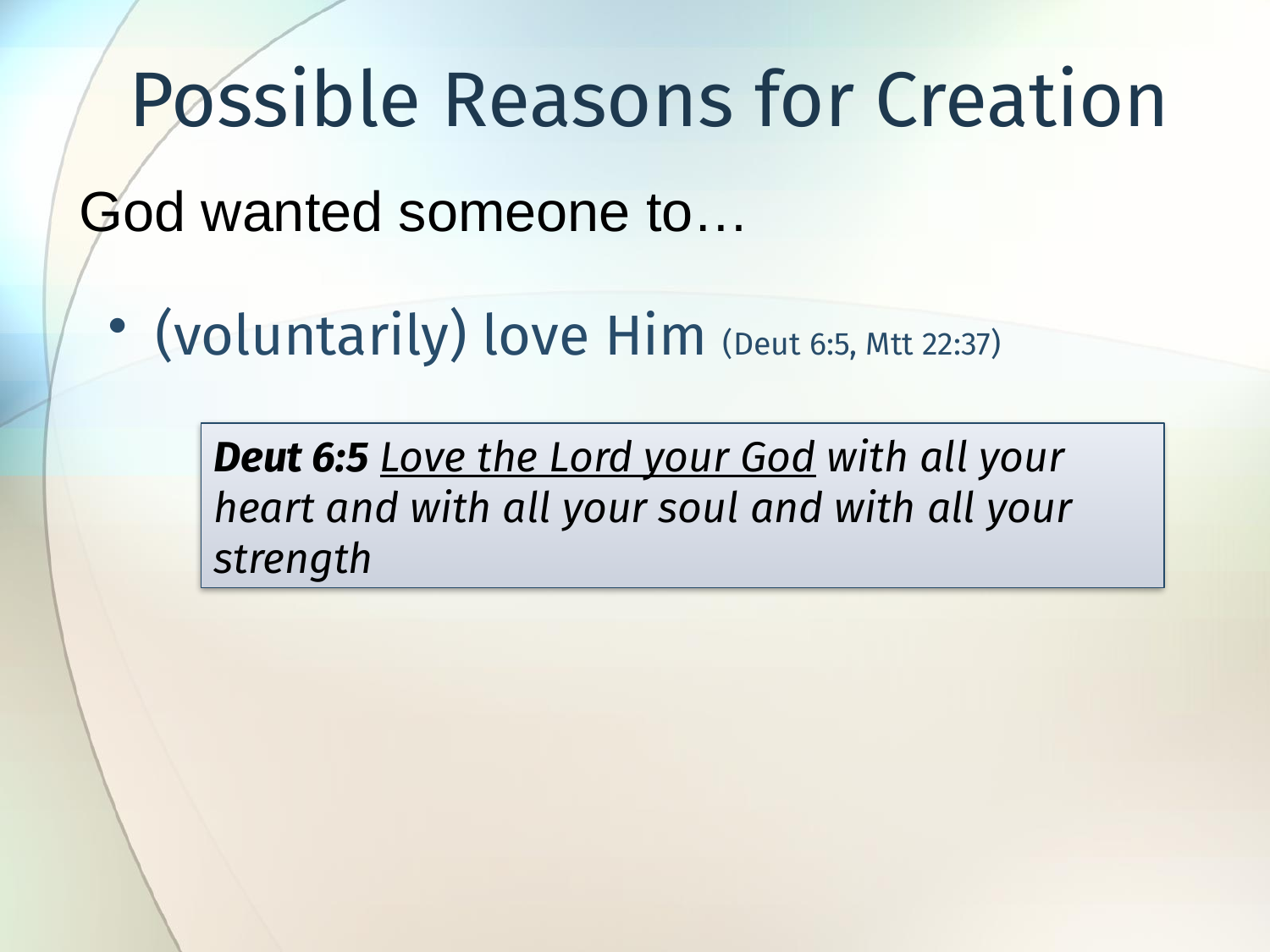

# Possible Reasons for Creation
God wanted someone to…
(voluntarily) love Him (Deut 6:5, Mtt 22:37)

Deut 6:5 Love the Lord your God with all your heart and with all your soul and with all your strength